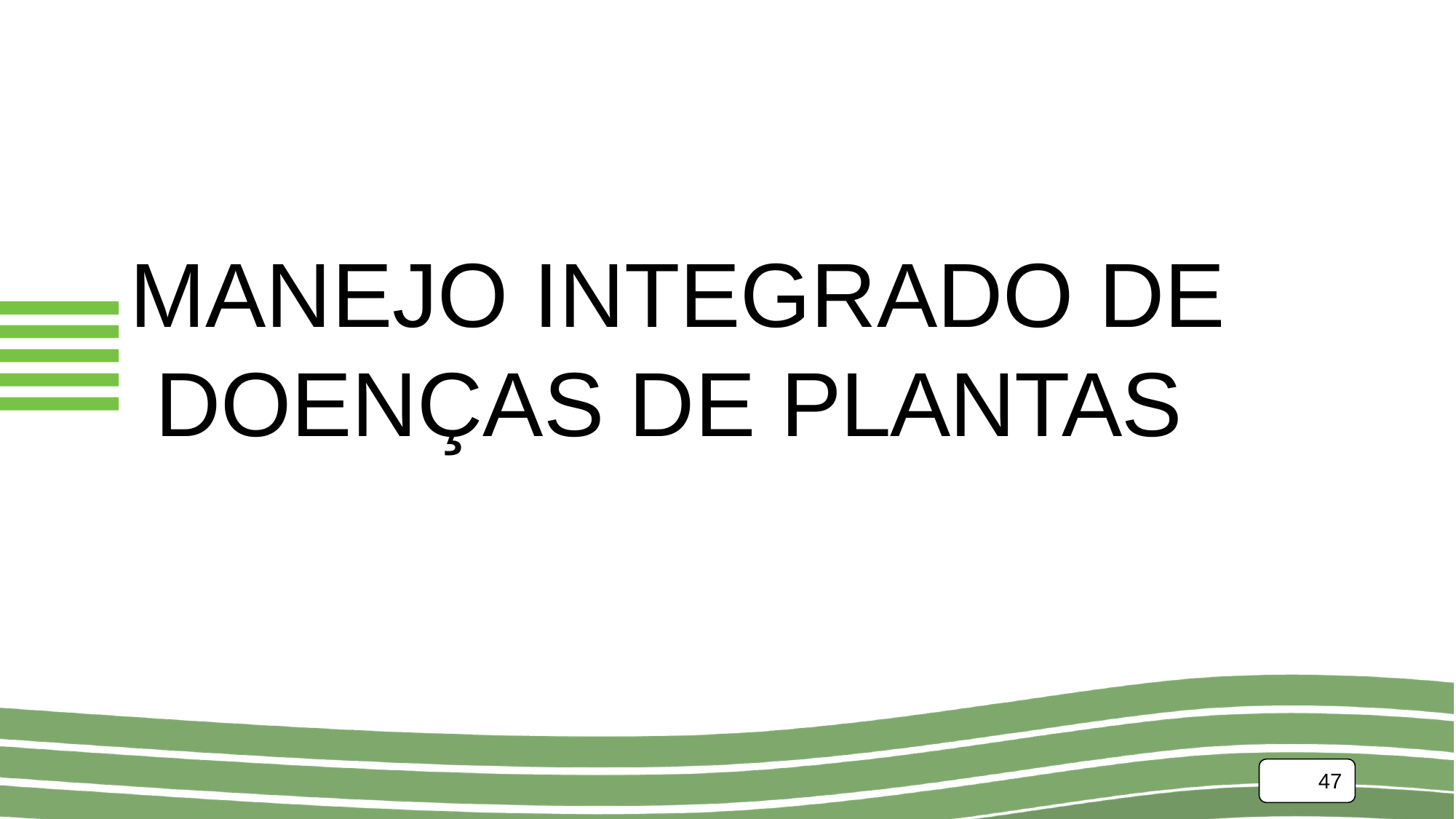

# MANEJO INTEGRADO DE  DOENÇAS DE PLANTAS

47